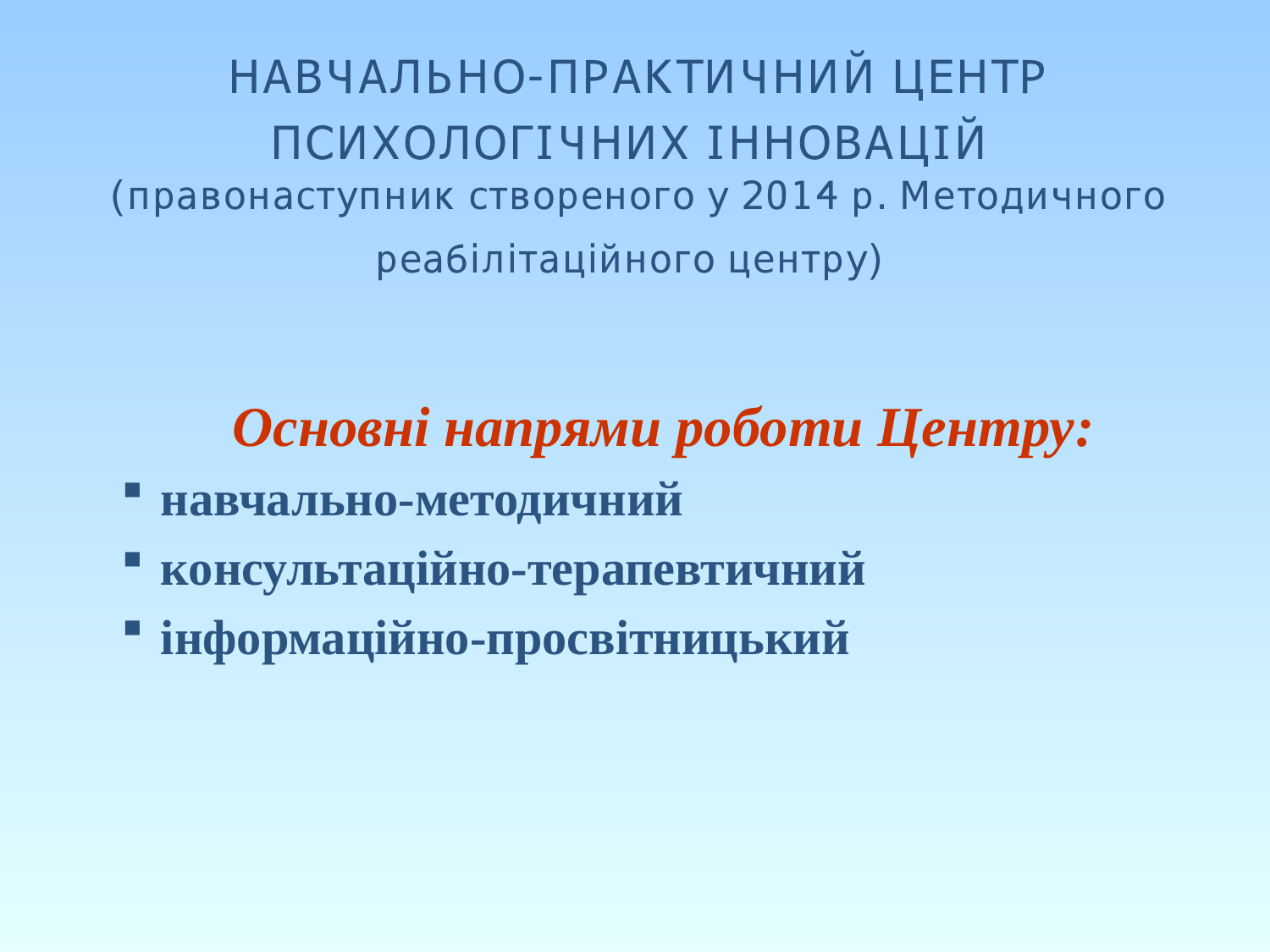

# НАВЧАЛЬНО-ПРАКТИЧНИЙ ЦЕНТР ПСИХОЛОГІЧНИХ ІННОВАЦІЙ (правонаступник створеного у 2014 р. Методичного реабілітаційного центру)

		Основні напрями роботи Центру:
навчально-методичний
консультаційно-терапевтичний
інформаційно-просвітницький